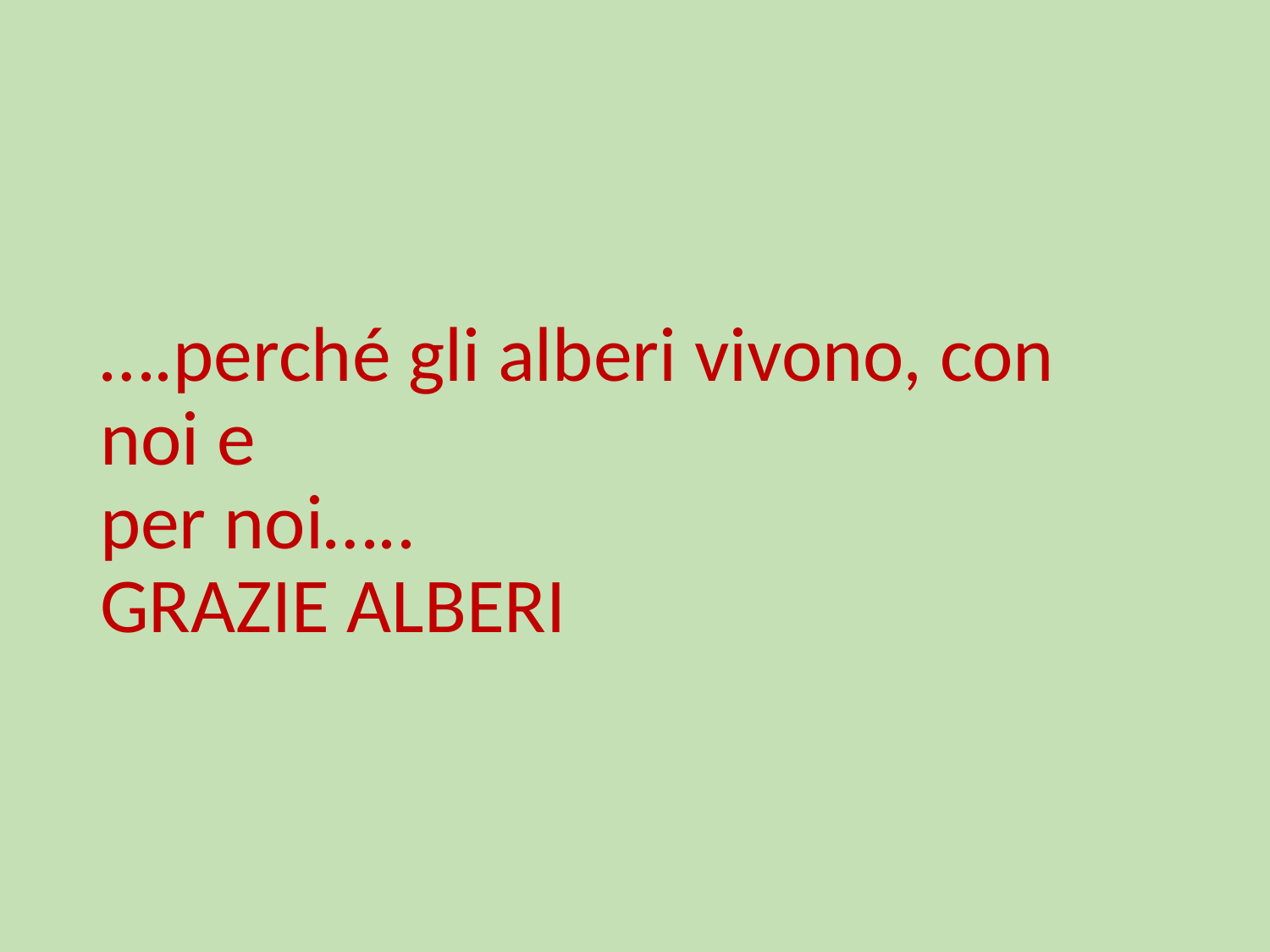

# ….perché gli alberi vivono, con noi e per noi….. GRAZIE ALBERI